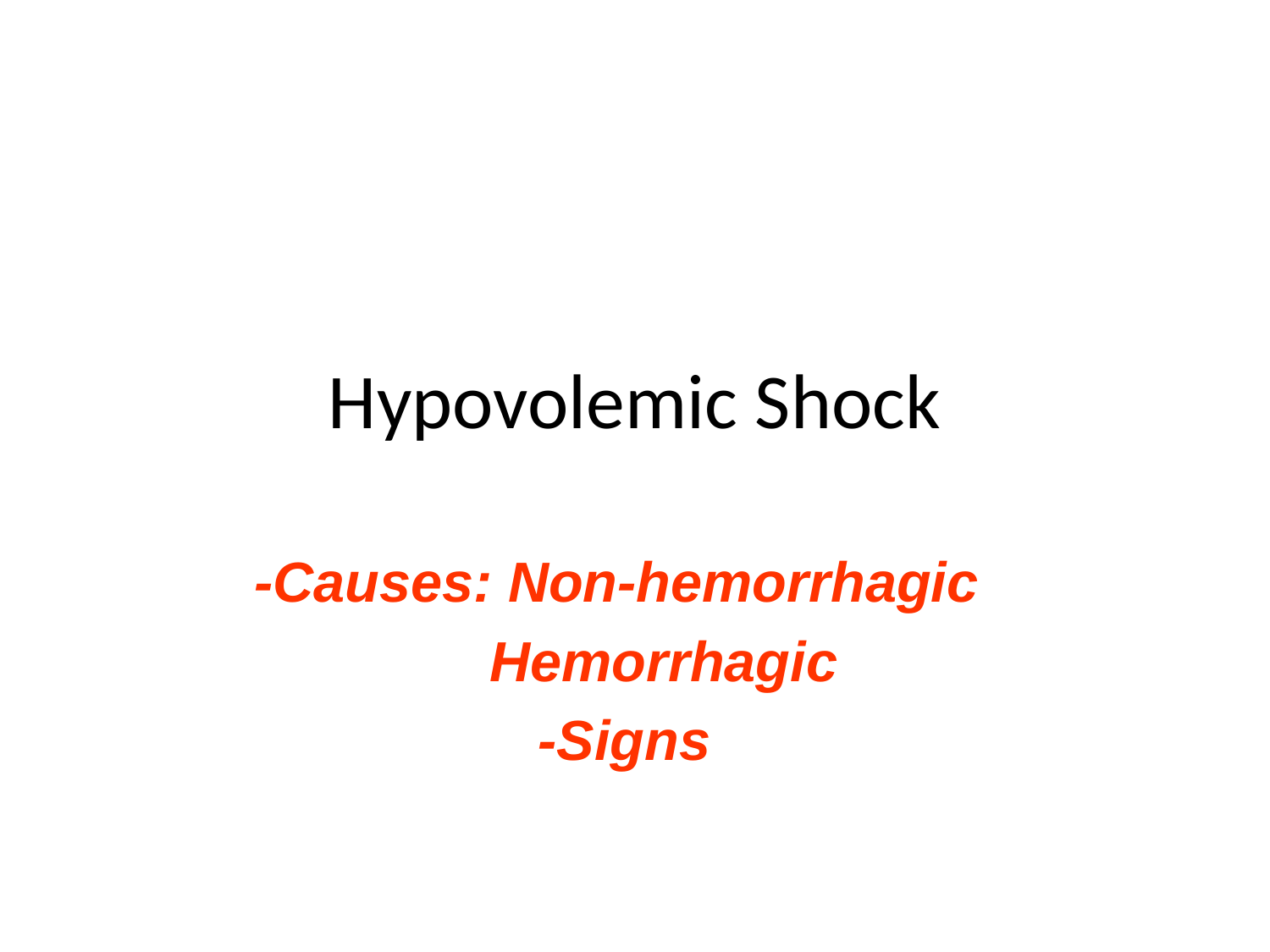

# Hypovolemic Shock
-Causes: Non-hemorrhagic
     Hemorrhagic
-Signs